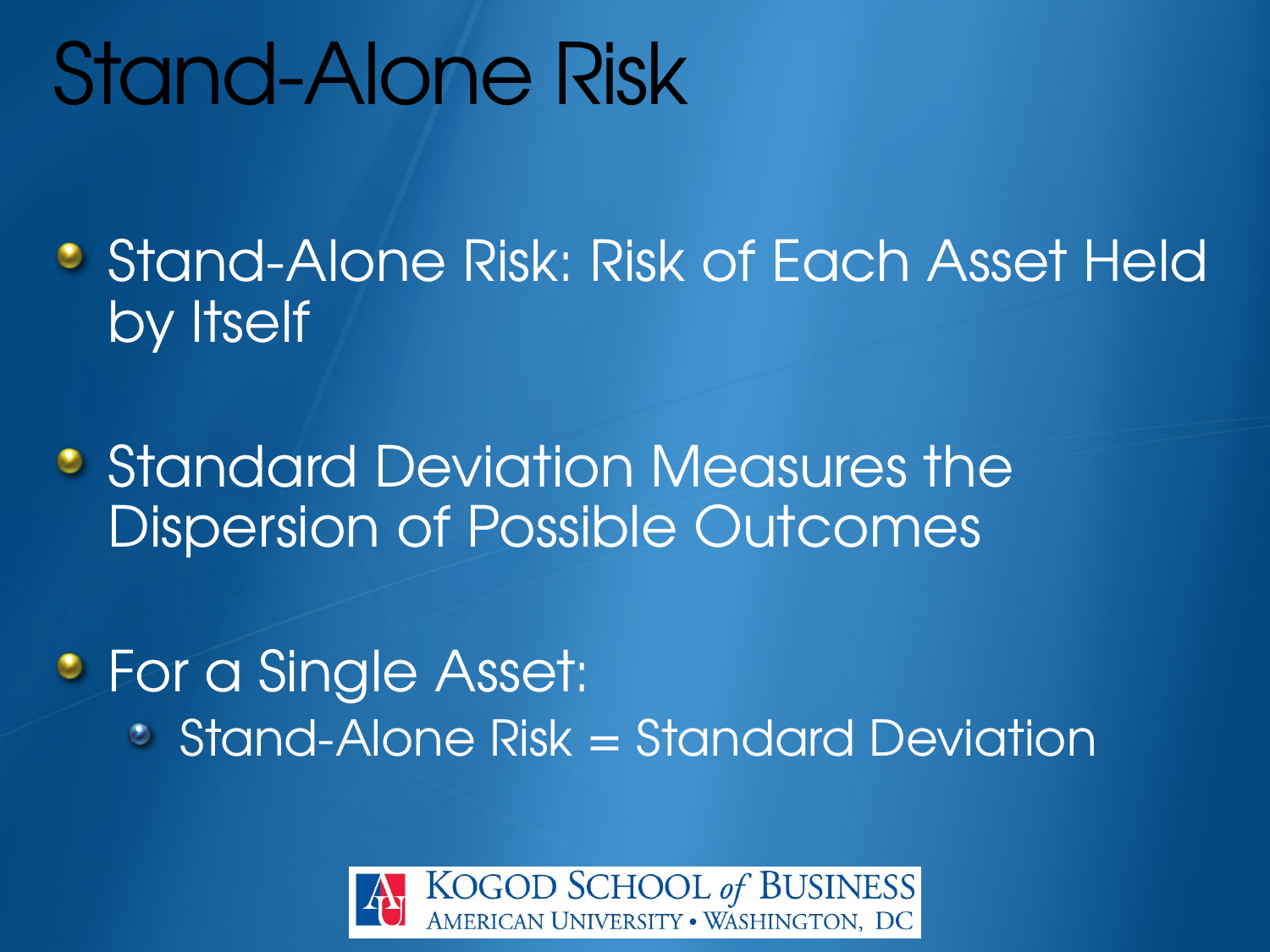

# Stand-Alone Risk
Stand-Alone Risk: Risk of Each Asset Held by Itself

Standard Deviation Measures the Dispersion of Possible Outcomes

For a Single Asset:
Stand-Alone Risk = Standard Deviation